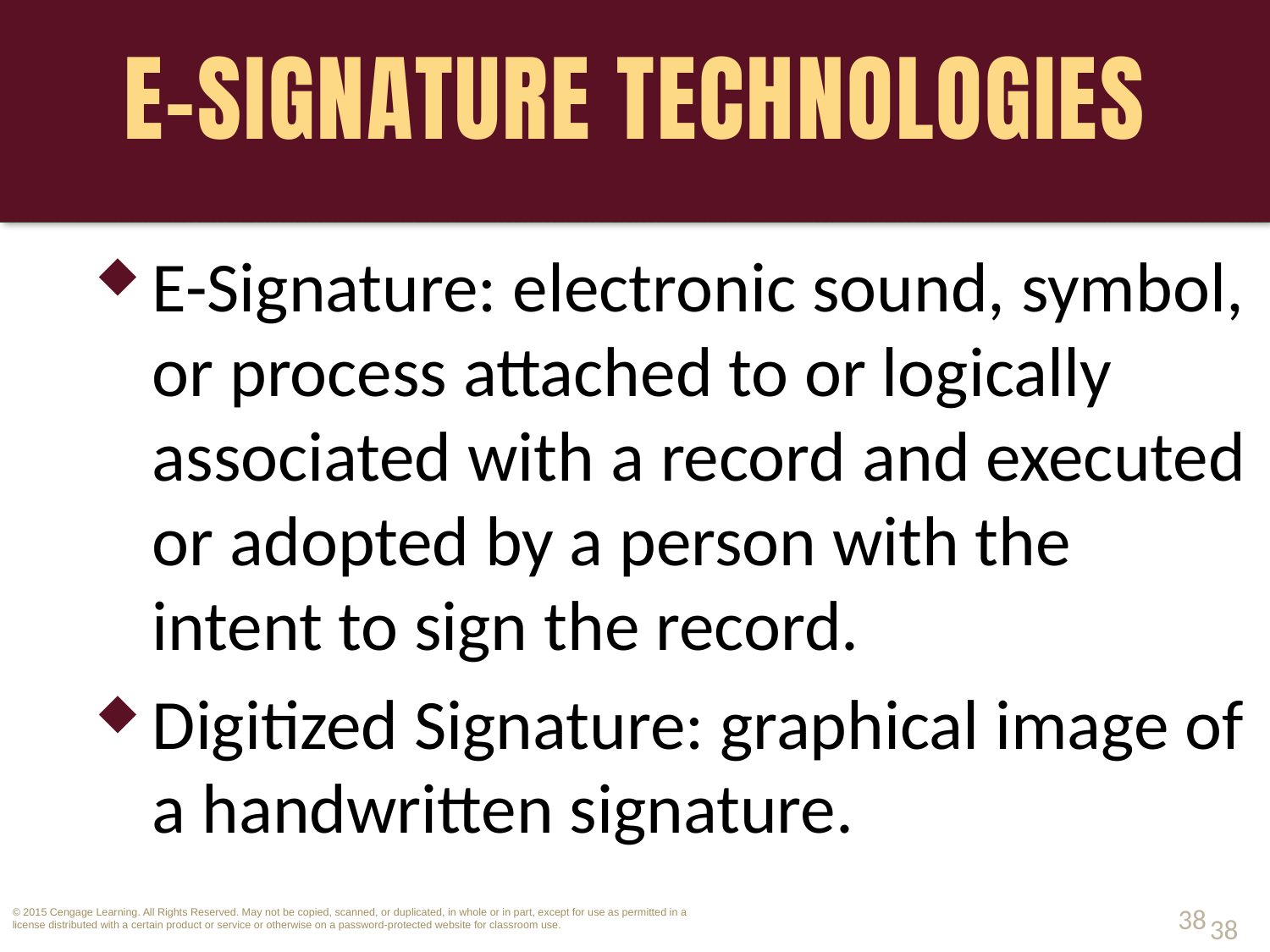

# E-Signature Technologies
E-Signature: electronic sound, symbol, or process attached to or logically associated with a record and executed or adopted by a person with the intent to sign the record.
Digitized Signature: graphical image of a handwritten signature.
38
38